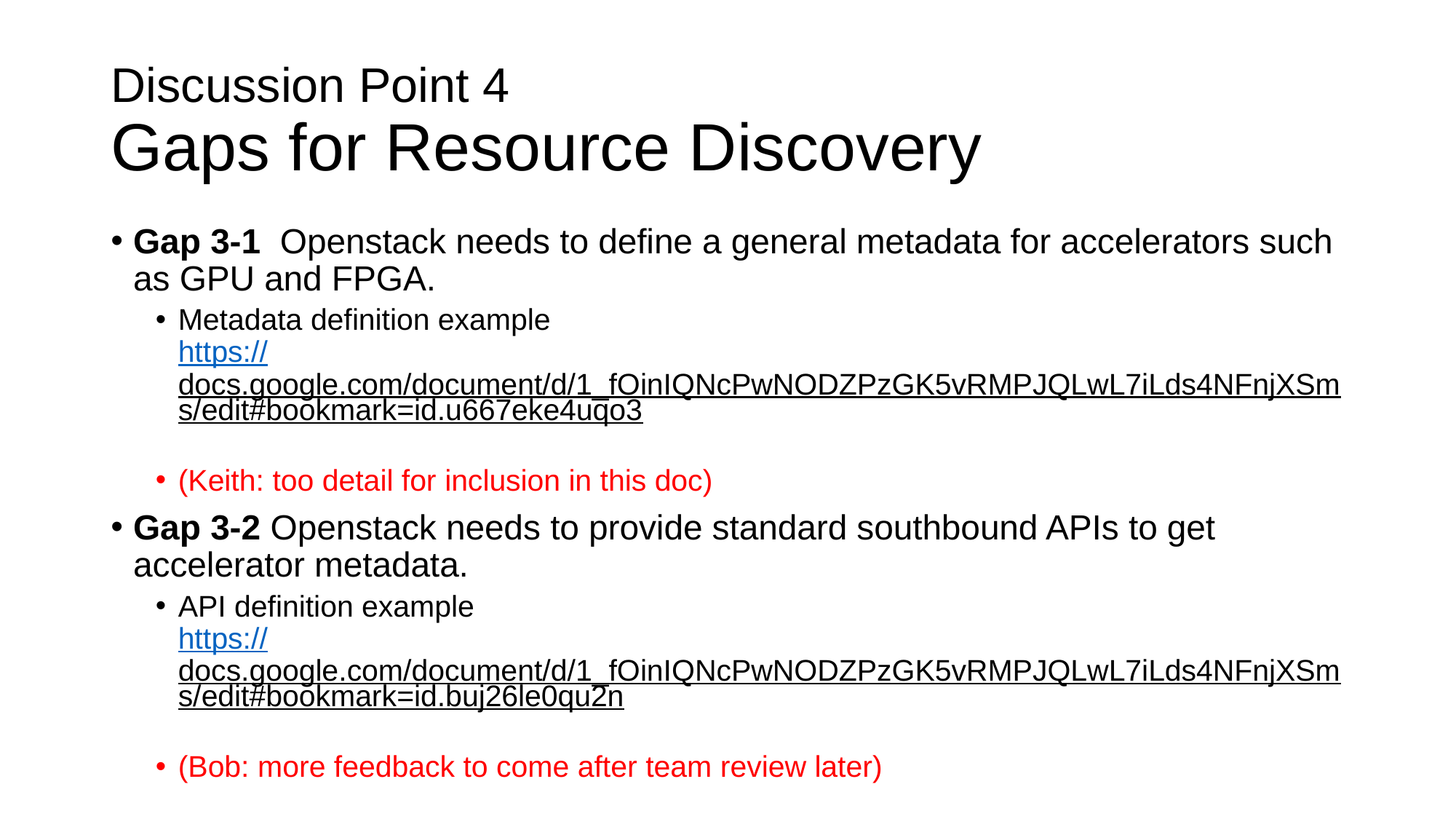

# Discussion Point 4 Gaps for Resource Discovery
Gap 3-1  Openstack needs to define a general metadata for accelerators such as GPU and FPGA.
Metadata definition example
https://docs.google.com/document/d/1_fOinIQNcPwNODZPzGK5vRMPJQLwL7iLds4NFnjXSms/edit#bookmark=id.u667eke4uqo3
(Keith: too detail for inclusion in this doc)
Gap 3-2 Openstack needs to provide standard southbound APIs to get accelerator metadata.
API definition example
https://docs.google.com/document/d/1_fOinIQNcPwNODZPzGK5vRMPJQLwL7iLds4NFnjXSms/edit#bookmark=id.buj26le0qu2n
(Bob: more feedback to come after team review later)